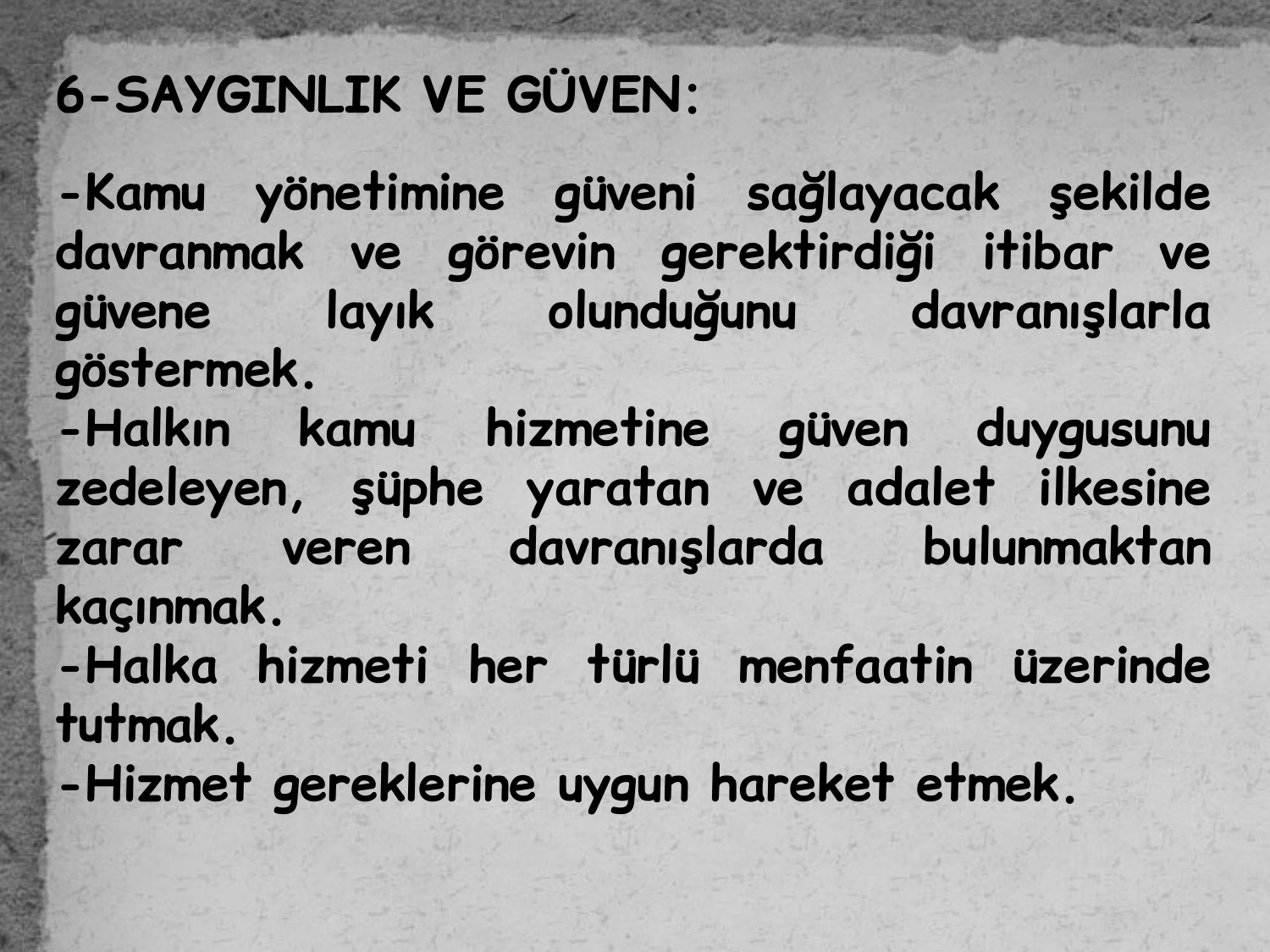

6-SAYGINLIK VE GÜVEN:

-Kamu yönetimine güveni sağlayacak şekilde davranmak ve görevin gerektirdiği itibar ve güvene layık olunduğunu davranışlarla göstermek.
-Halkın kamu hizmetine güven duygusunu zedeleyen, şüphe yaratan ve adalet ilkesine zarar veren davranışlarda bulunmaktan kaçınmak.
-Halka hizmeti her türlü menfaatin üzerinde tutmak.
-Hizmet gereklerine uygun hareket etmek.